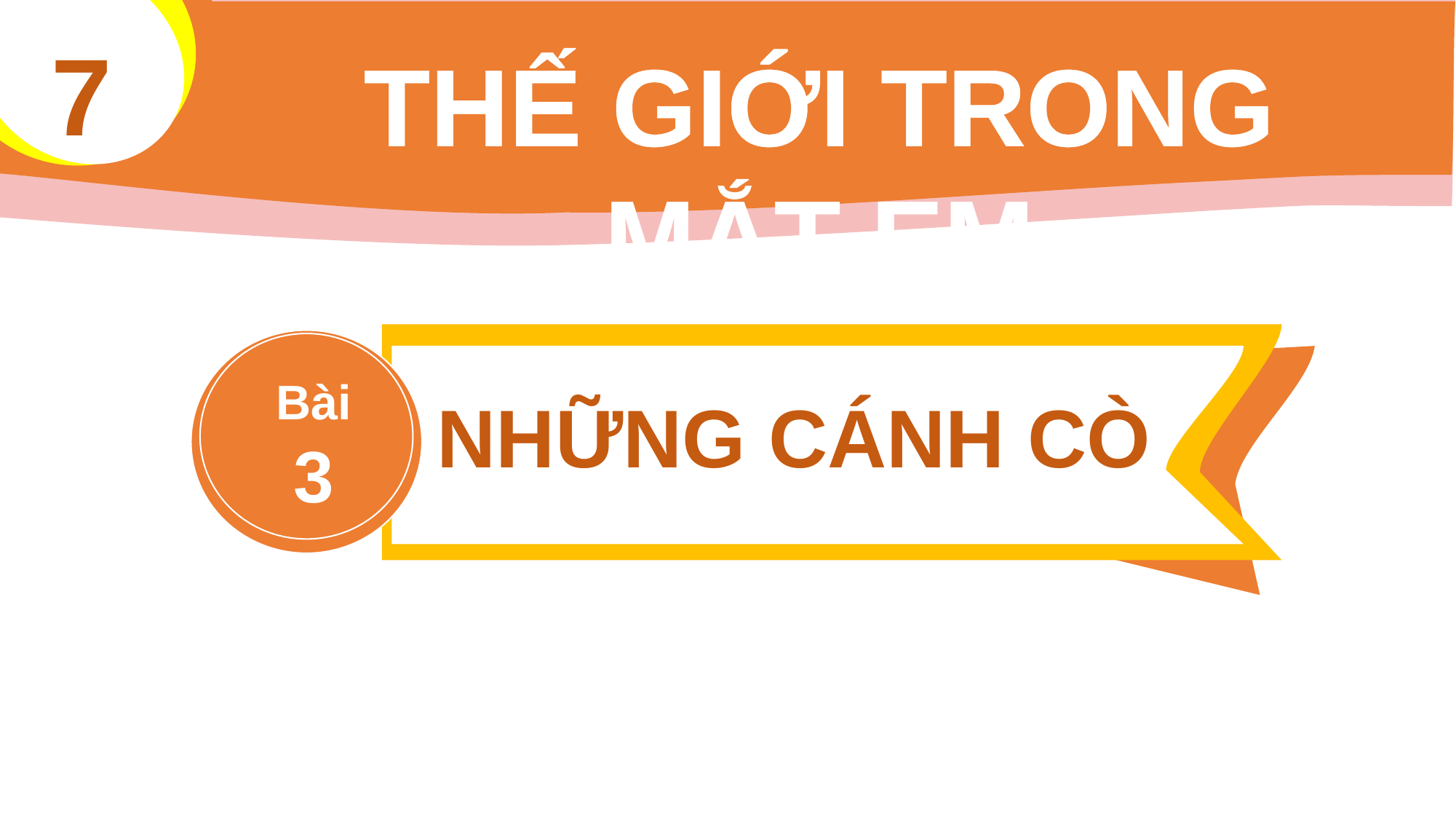

7
THẾ GIỚI TRONG MẮT EM

Bài
3
NHỮNG CÁNH CÒ